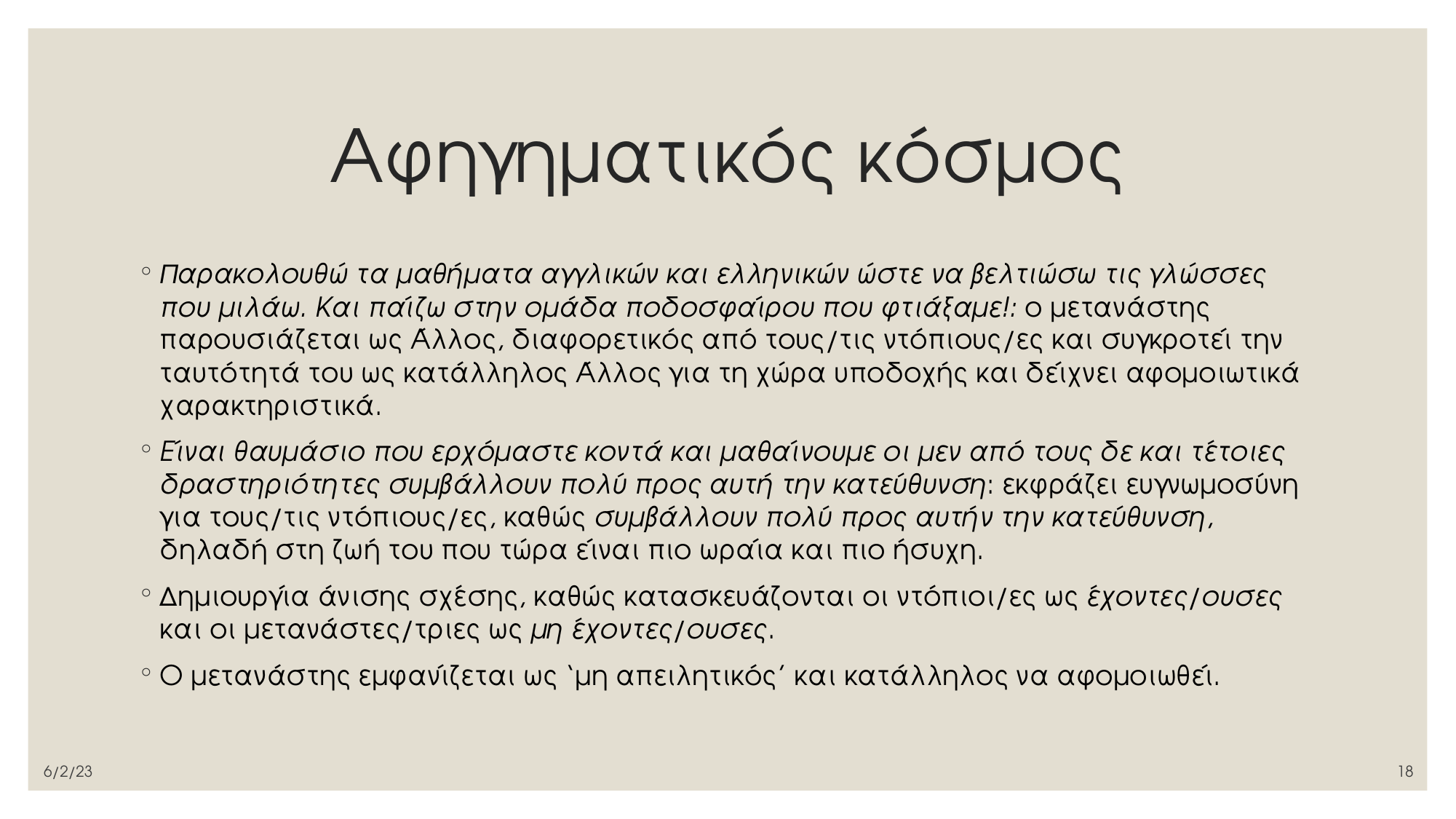

# Αφηγηματικός κόσμος
Παρακολουθώ τα μαθήματα αγγλικών και ελληνικών ώστε να βελτιώσω τις γλώσσες που μιλάω. Και παίζω στην ομάδα ποδοσφαίρου που φτιάξαμε!: ο μετανάστης παρουσιάζεται ως Άλλος, διαφορετικός από τους/τις ντόπιους/ες και συγκροτεί την ταυτότητά του ως κατάλληλος Άλλος για τη χώρα υποδοχής και δείχνει αφομοιωτικά χαρακτηριστικά.
Είναι θαυμάσιο που ερχόμαστε κοντά και μαθαίνουμε οι μεν από τους δε και τέτοιες δραστηριότητες συμβάλλουν πολύ προς αυτή την κατεύθυνση: εκφράζει ευγνωμοσύνη για τους/τις ντόπιους/ες, καθώς συμβάλλουν πολύ προς αυτήν την κατεύθυνση, δηλαδή στη ζωή του που τώρα είναι πιο ωραία και πιο ήσυχη.
Δημιουργία άνισης σχέσης, καθώς κατασκευάζονται οι ντόπιοι/ες ως έχοντες/ουσες και οι μετανάστες/τριες ως μη έχοντες/ουσες.
Ο μετανάστης εμφανίζεται ως ‘μη απειλητικός’ και κατάλληλος να αφομοιωθεί.
6/2/23
18